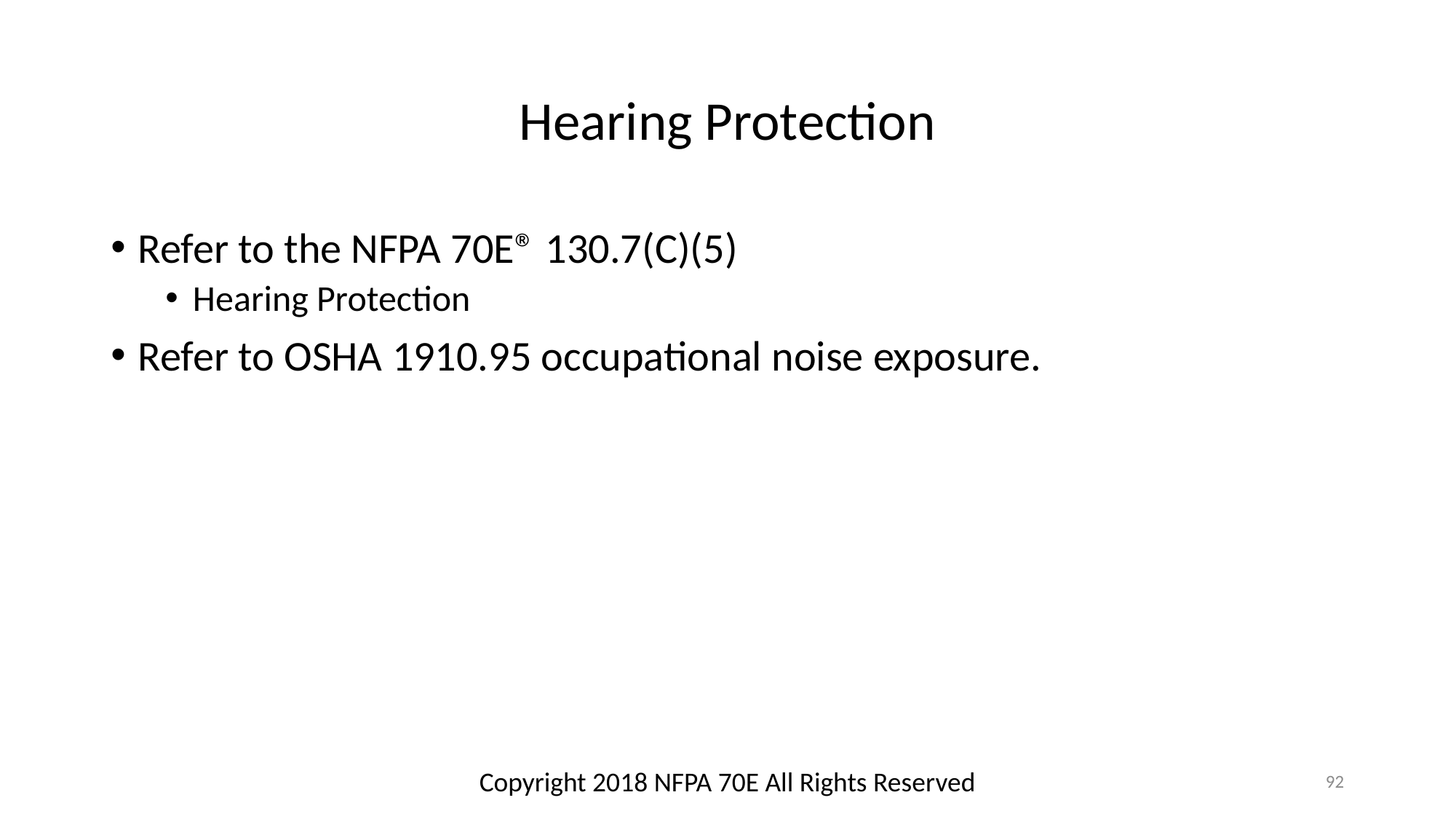

# Hearing Protection
Refer to the NFPA 70E® 130.7(C)(5)
Hearing Protection
Refer to OSHA 1910.95 occupational noise exposure.
Copyright 2018 NFPA 70E All Rights Reserved
92